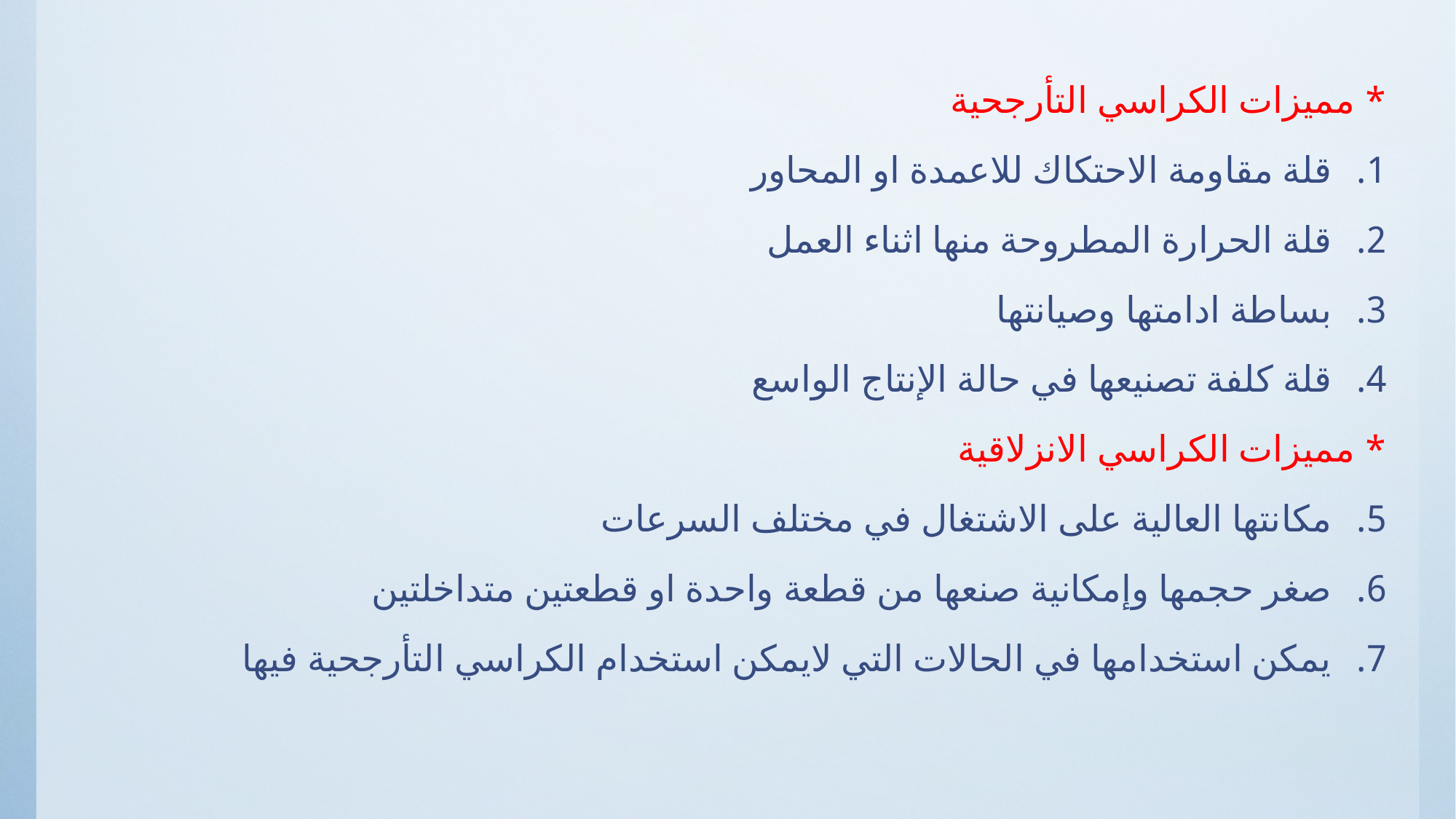

* مميزات الكراسي التأرجحية
قلة مقاومة الاحتكاك للاعمدة او المحاور
قلة الحرارة المطروحة منها اثناء العمل
بساطة ادامتها وصيانتها
قلة كلفة تصنيعها في حالة الإنتاج الواسع
* مميزات الكراسي الانزلاقية
مكانتها العالية على الاشتغال في مختلف السرعات
صغر حجمها وإمكانية صنعها من قطعة واحدة او قطعتين متداخلتين
يمكن استخدامها في الحالات التي لايمكن استخدام الكراسي التأرجحية فيها